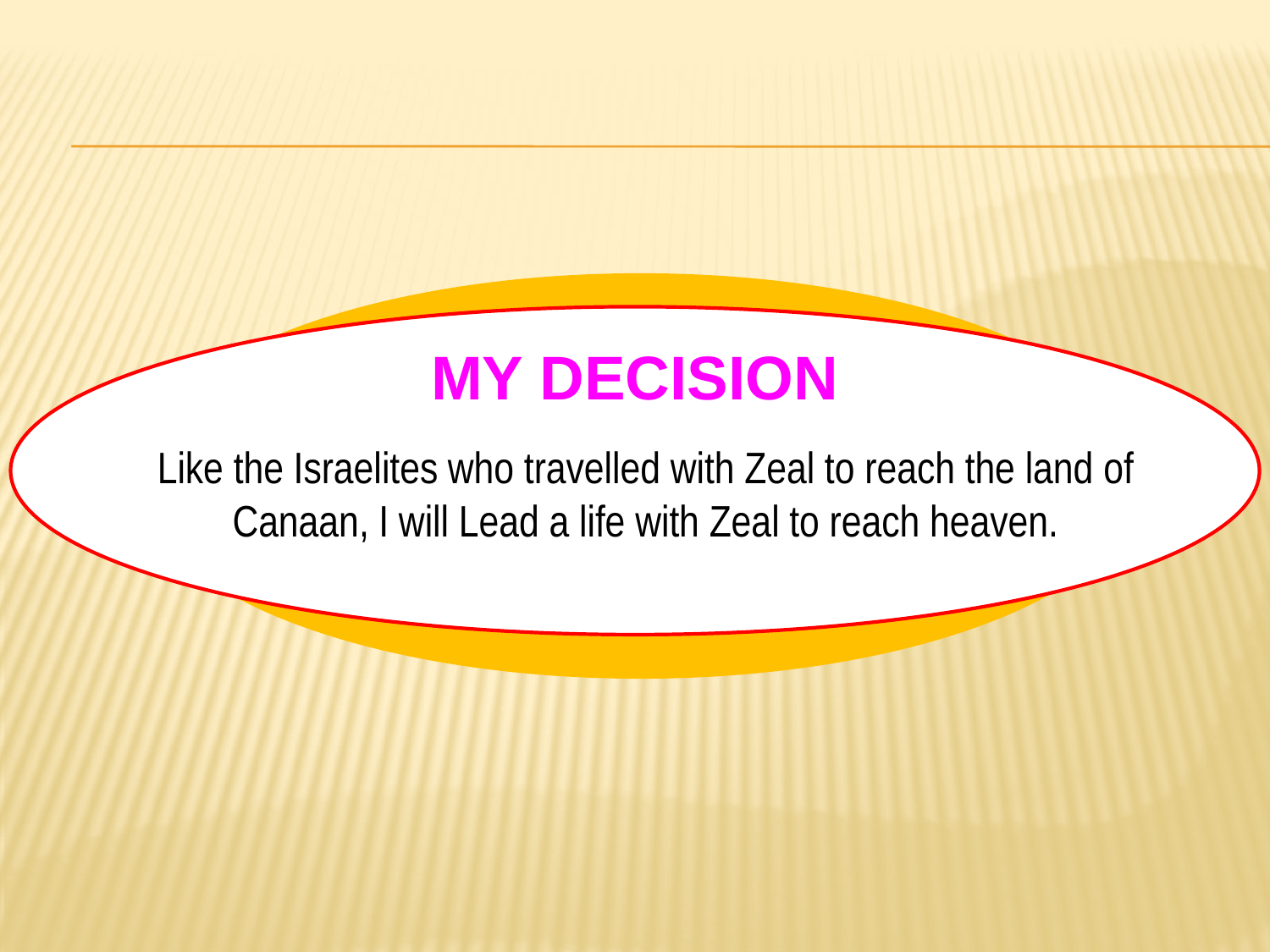

# MY DECISION
Like the Israelites who travelled with Zeal to reach the land of Canaan, I will Lead a life with Zeal to reach heaven.